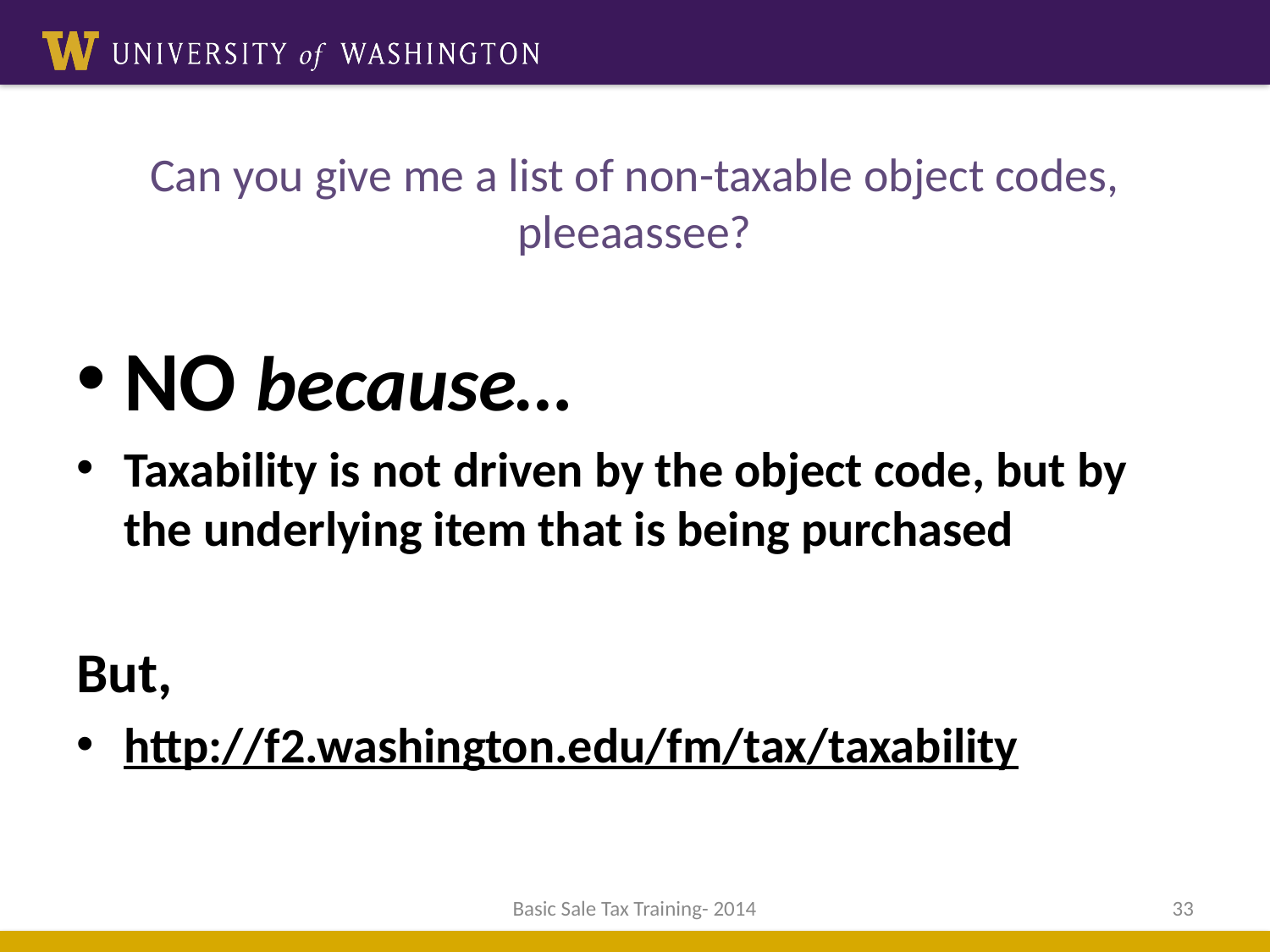

# Can you give me a list of non-taxable object codes, pleeaassee?

NO because…
Taxability is not driven by the object code, but by the underlying item that is being purchased

But,
http://f2.washington.edu/fm/tax/taxability

Basic Sale Tax Training- 2014
33